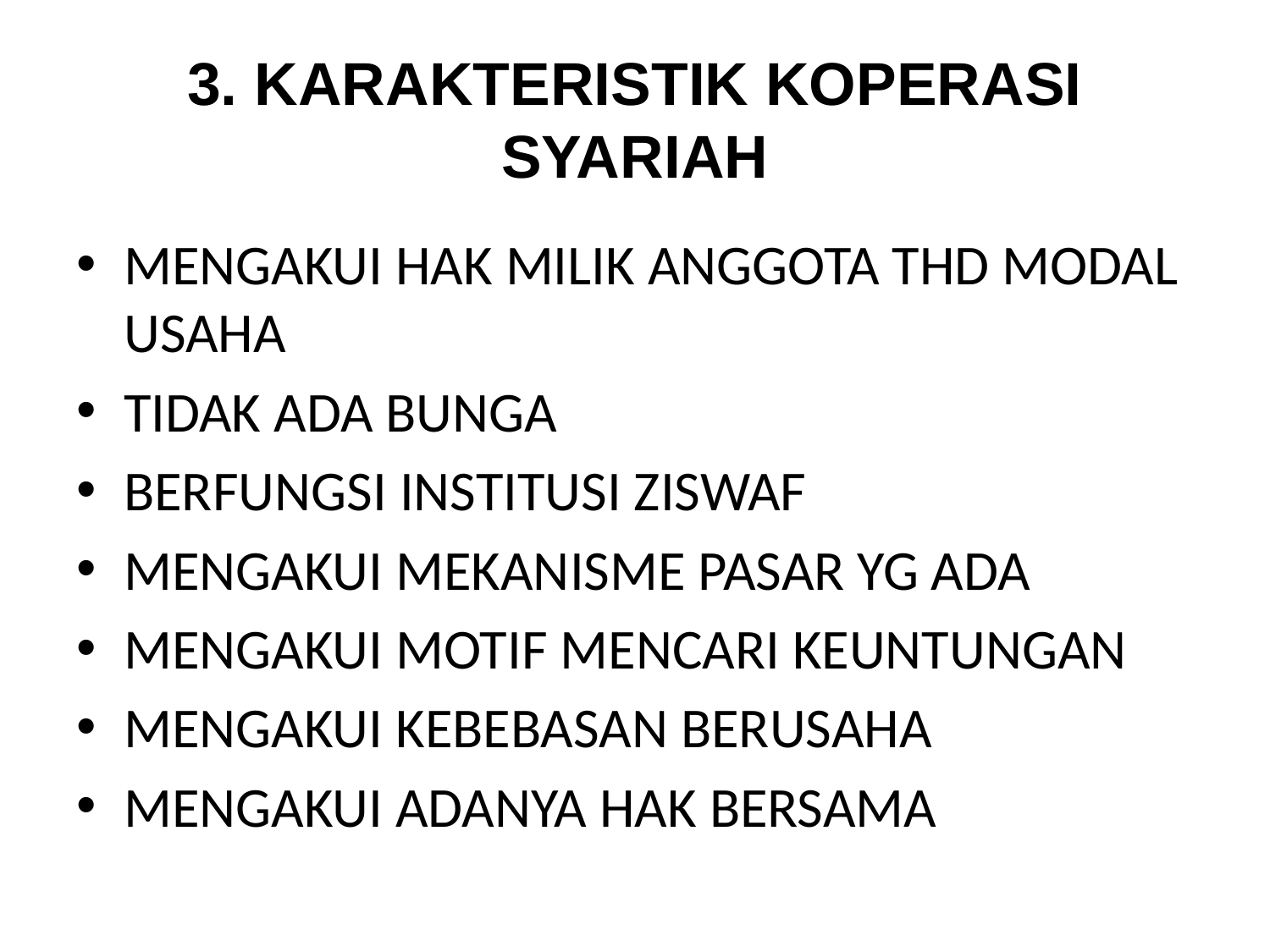

# 3. KARAKTERISTIK KOPERASI SYARIAH
MENGAKUI HAK MILIK ANGGOTA THD MODAL USAHA
TIDAK ADA BUNGA
BERFUNGSI INSTITUSI ZISWAF
MENGAKUI MEKANISME PASAR YG ADA
MENGAKUI MOTIF MENCARI KEUNTUNGAN
MENGAKUI KEBEBASAN BERUSAHA
MENGAKUI ADANYA HAK BERSAMA